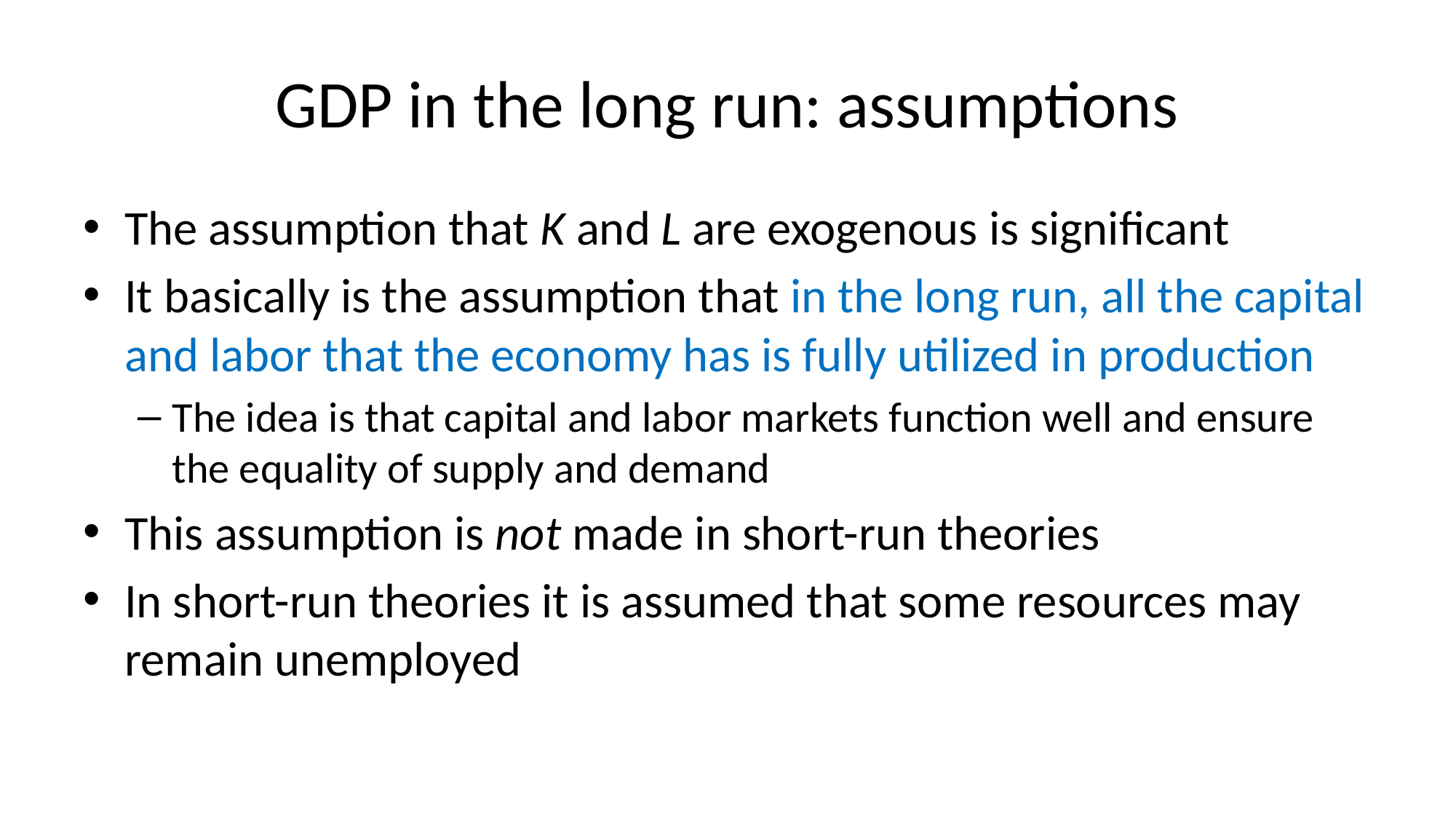

# GDP in the long run: assumptions
The assumption that K and L are exogenous is significant
It basically is the assumption that in the long run, all the capital and labor that the economy has is fully utilized in production
The idea is that capital and labor markets function well and ensure the equality of supply and demand
This assumption is not made in short-run theories
In short-run theories it is assumed that some resources may remain unemployed